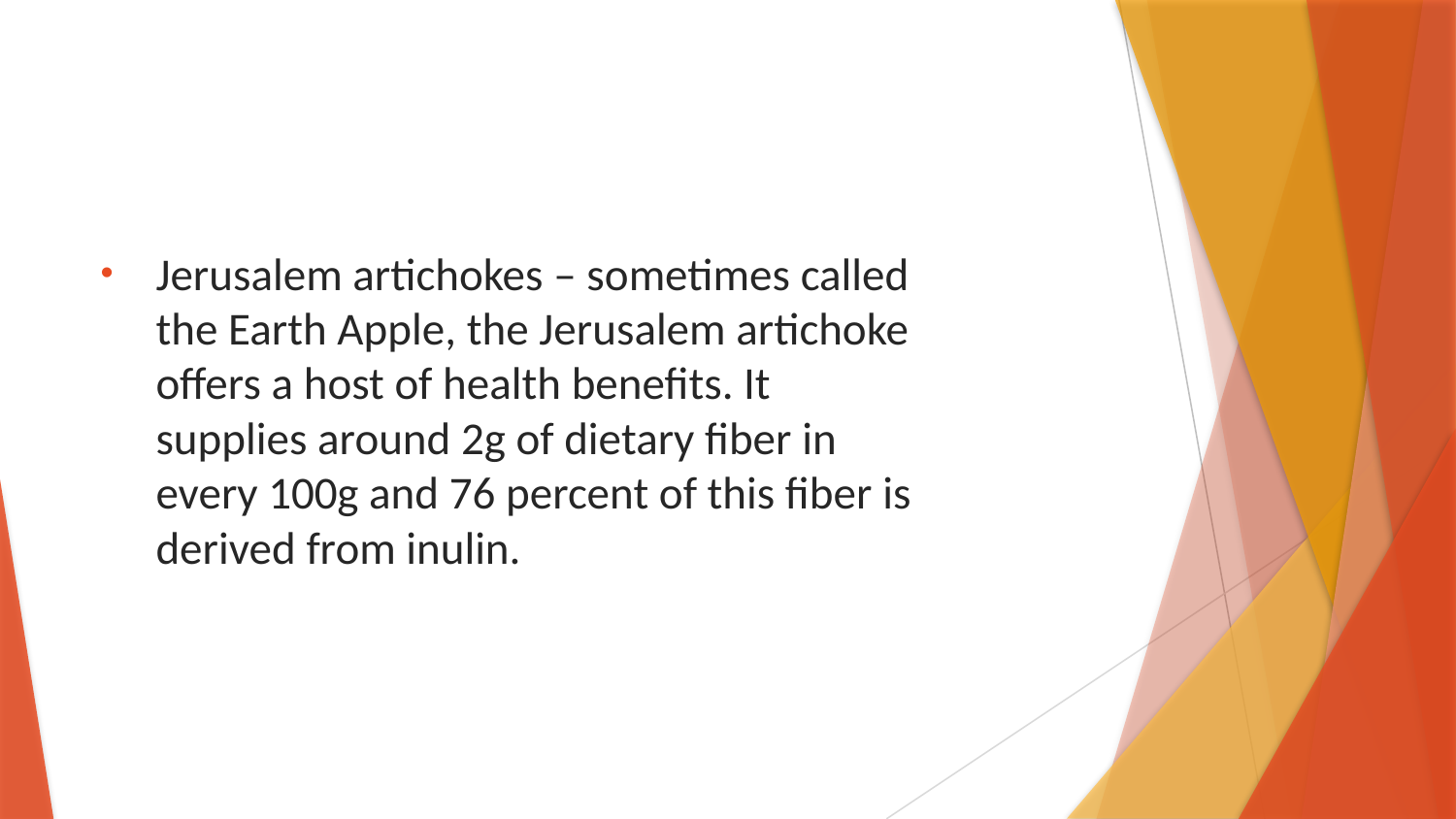

Jerusalem artichokes – sometimes called the Earth Apple, the Jerusalem artichoke offers a host of health benefits. It supplies around 2g of dietary fiber in every 100g and 76 percent of this fiber is derived from inulin.